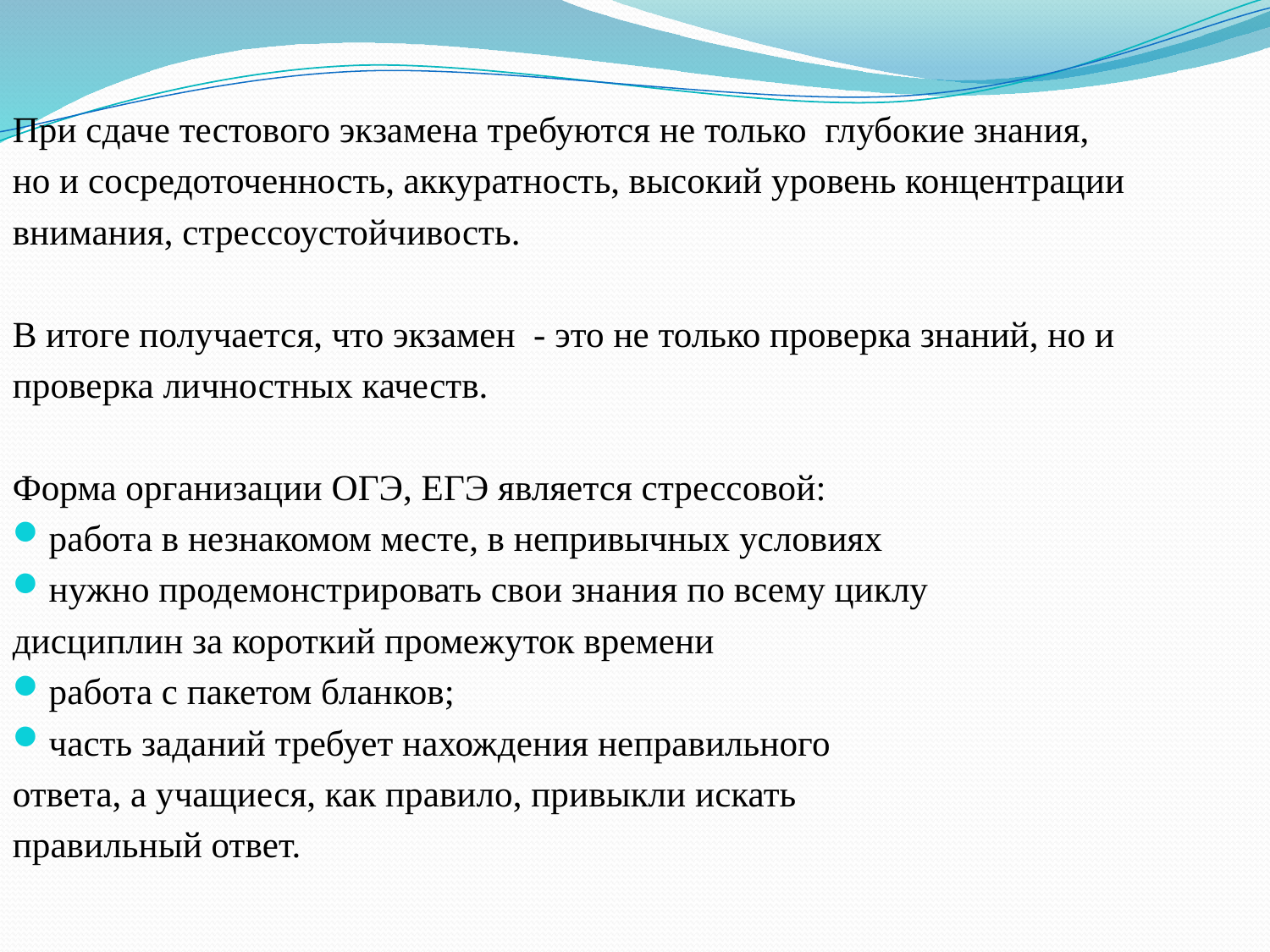

При сдаче тестового экзамена требуются не только  глубокие знания,
но и сосредоточенность, аккуратность, высокий уровень концентрации
внимания, стрессоустойчивость.

В итоге получается, что экзамен  - это не только проверка знаний, но и
проверка личностных качеств.

Форма организации ОГЭ, ЕГЭ является стрессовой:
работа в незнакомом месте, в непривычных условиях
нужно продемонстрировать свои знания по всему циклу
дисциплин за короткий промежуток времени
работа с пакетом бланков;
часть заданий требует нахождения неправильного
ответа, а учащиеся, как правило, привыкли искать
правильный ответ.